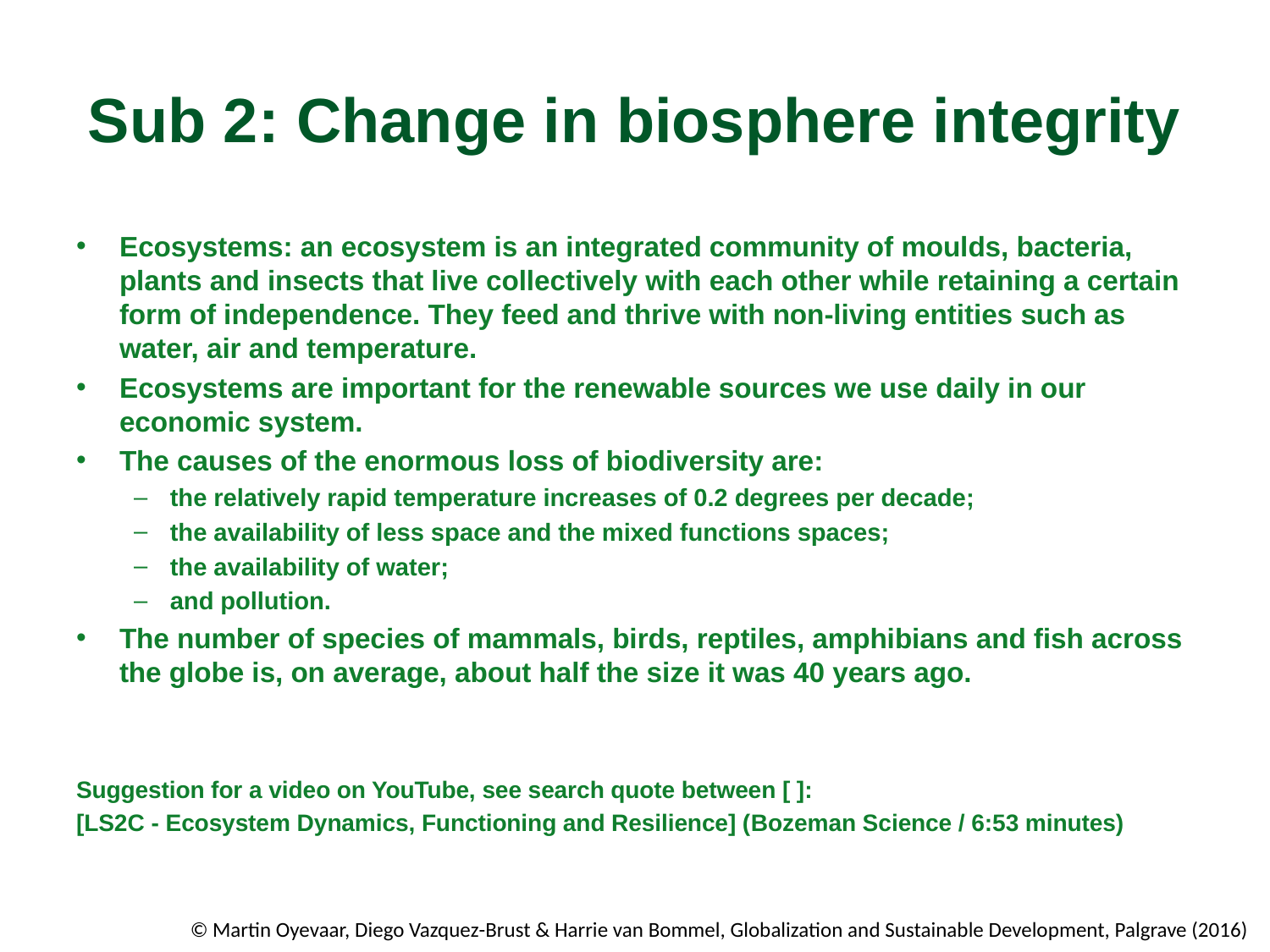

# Sub 2: Change in biosphere integrity
Ecosystems: an ecosystem is an integrated community of moulds, bacteria, plants and insects that live collectively with each other while retaining a certain form of independence. They feed and thrive with non-living entities such as water, air and temperature.
Ecosystems are important for the renewable sources we use daily in our economic system.
The causes of the enormous loss of biodiversity are:
the relatively rapid temperature increases of 0.2 degrees per decade;
the availability of less space and the mixed functions spaces;
the availability of water;
and pollution.
The number of species of mammals, birds, reptiles, amphibians and ﬁsh across the globe is, on average, about half the size it was 40 years ago.

Suggestion for a video on YouTube, see search quote between [ ]:
[LS2C - Ecosystem Dynamics, Functioning and Resilience] (Bozeman Science / 6:53 minutes)
© Martin Oyevaar, Diego Vazquez-Brust & Harrie van Bommel, Globalization and Sustainable Development, Palgrave (2016)